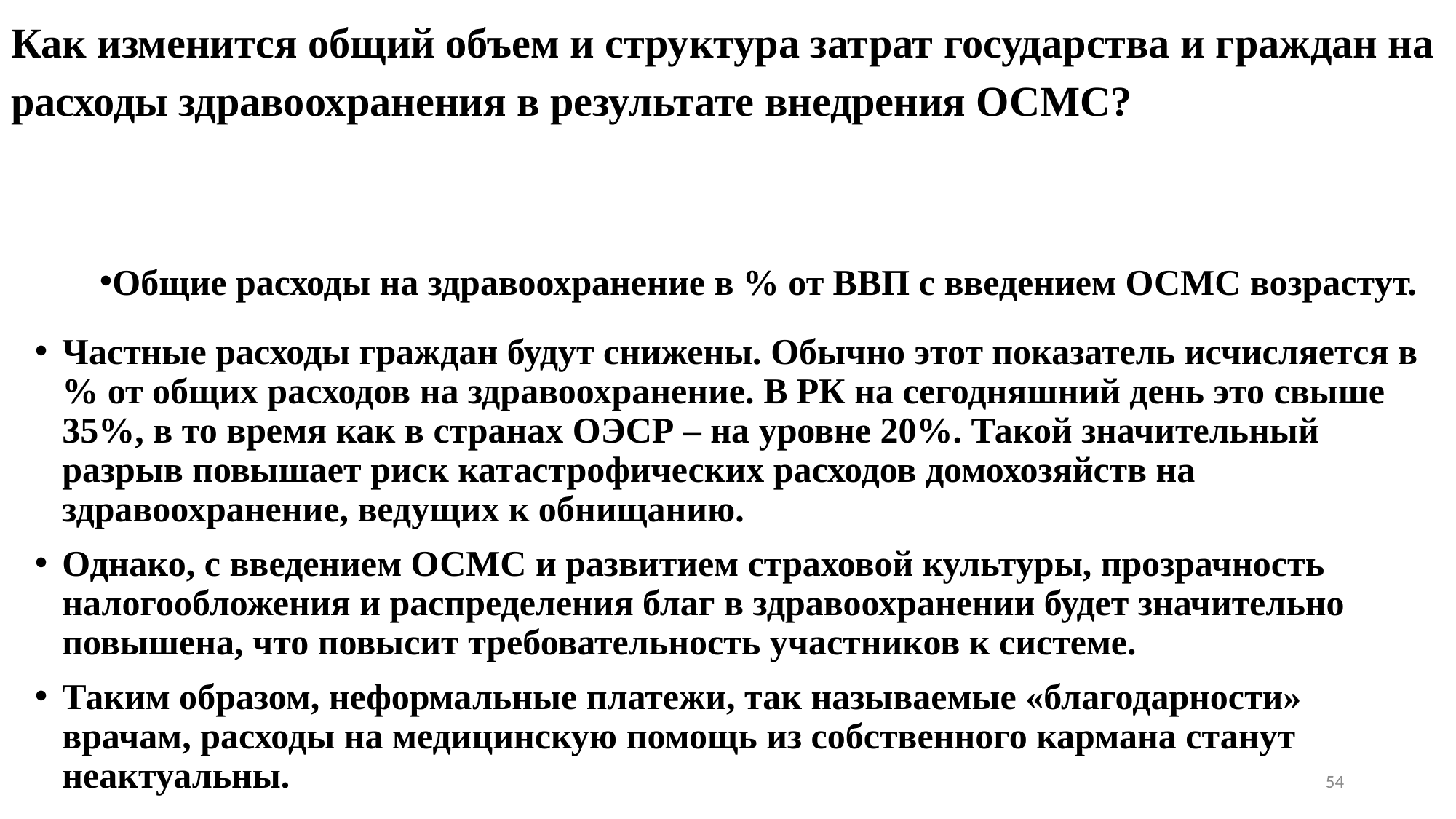

# Как изменится общий объем и структура затрат государства и граждан на расходы здравоохранения в результате внедрения ОСМС?
Общие расходы на здравоохранение в % от ВВП с введением ОСМС возрастут.
Частные расходы граждан будут снижены. Обычно этот показатель исчисляется в % от общих расходов на здравоохранение. В РК на сегодняшний день это свыше 35%, в то время как в странах ОЭСР – на уровне 20%. Такой значительный разрыв повышает риск катастрофических расходов домохозяйств на здравоохранение, ведущих к обнищанию.
Однако, с введением ОСМС и развитием страховой культуры, прозрачность налогообложения и распределения благ в здравоохранении будет значительно повышена, что повысит требовательность участников к системе.
Таким образом, неформальные платежи, так называемые «благодарности» врачам, расходы на медицинскую помощь из собственного кармана станут неактуальны.
54